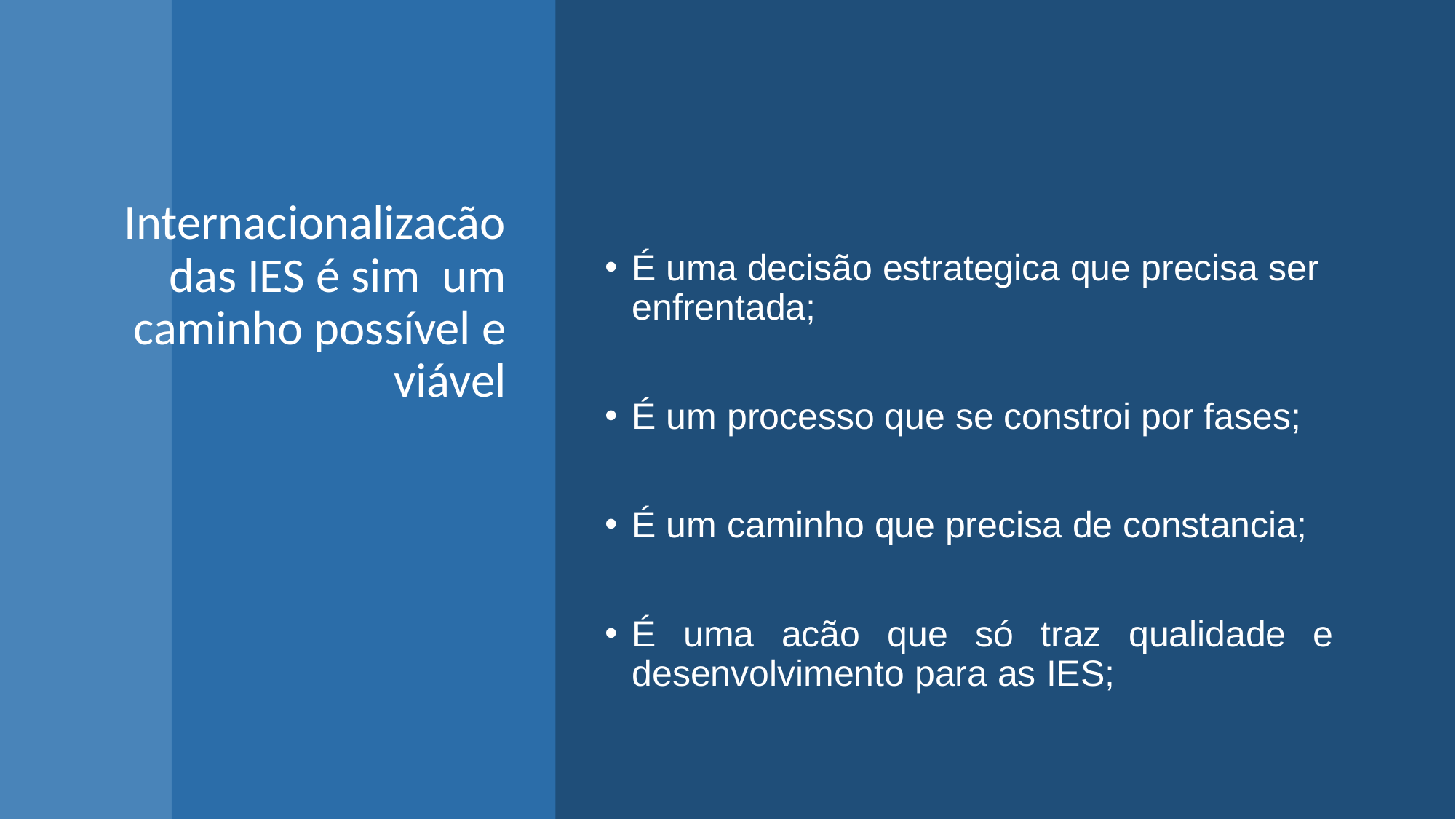

# Internacionalizacão das IES é sim  um caminho possível e viável

É uma decisão estrategica que precisa ser enfrentada;

É um processo que se constroi por fases;

É um caminho que precisa de constancia;

É uma acão que só traz qualidade e desenvolvimento para as IES;